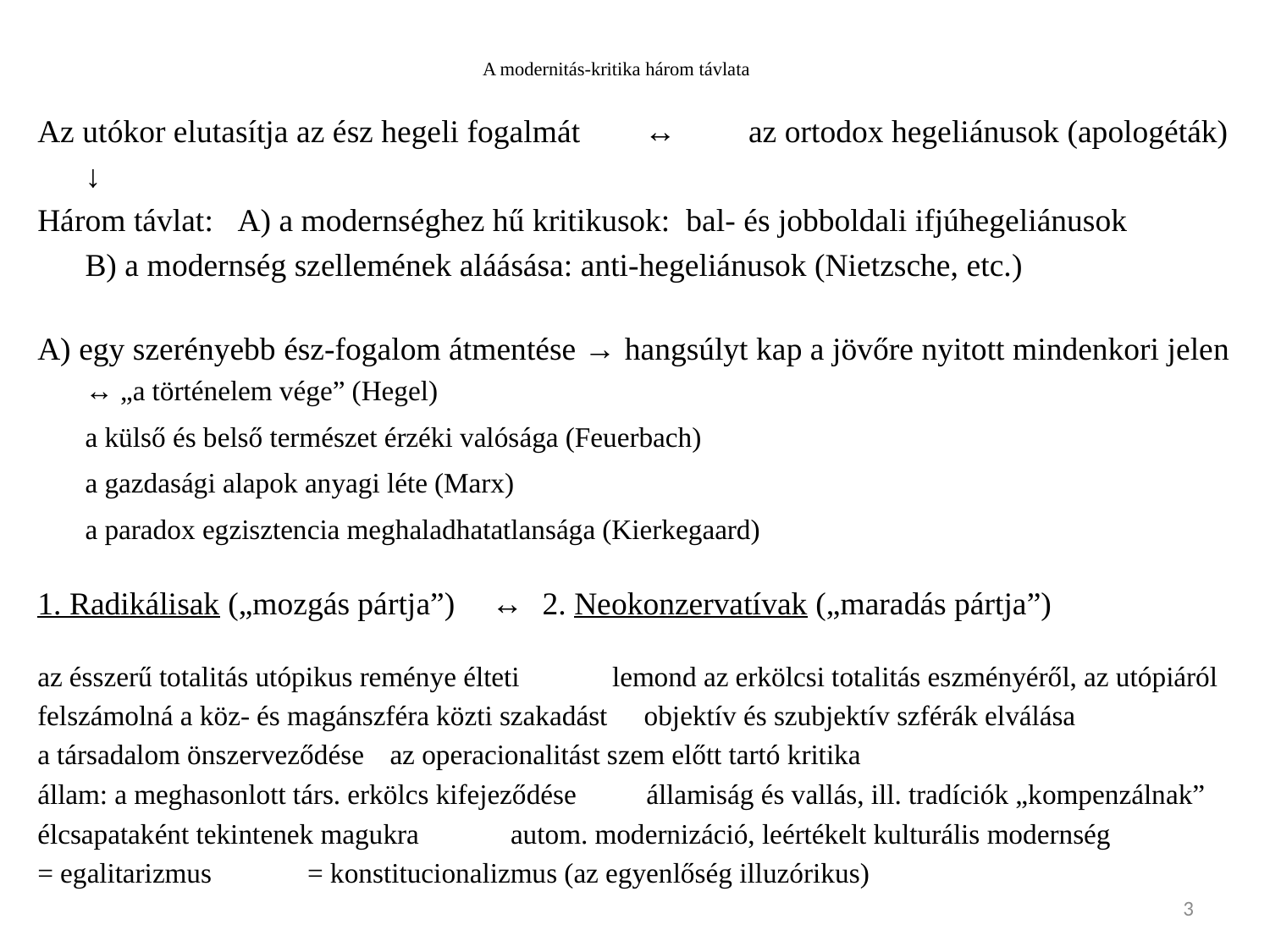

# A modernitás-kritika három távlata

Az utókor elutasítja az ész hegeli fogalmát        ↔         az ortodox hegeliánusok (apologéták)
			↓
Három távlat: 	A) a modernséghez hű kritikusok:  bal- és jobboldali ifjúhegeliánusok
    			B) a modernség szellemének aláásása: anti-hegeliánusok (Nietzsche, etc.)

A) egy szerényebb ész-fogalom átmentése → hangsúlyt kap a jövőre nyitott mindenkori jelen 						↔ „a történelem vége” (Hegel)
					a külső és belső természet érzéki valósága (Feuerbach)
					a gazdasági alapok anyagi léte (Marx)
					a paradox egzisztencia meghaladhatatlansága (Kierkegaard)

1. Radikálisak („mozgás pártja”) 	↔  	2. Neokonzervatívak („maradás pártja”)

az ésszerű totalitás utópikus reménye élteti	          lemond az erkölcsi totalitás eszményéről, az utópiáról
felszámolná a köz- és magánszféra közti szakadást	objektív és szubjektív szférák elválása
a társadalom önszerveződése 			az operacionalitást szem előtt tartó kritika
állam: a meghasonlott társ. erkölcs kifejeződése          államiság és vallás, ill. tradíciók „kompenzálnak”
élcsapataként tekintenek magukra 	          autom. modernizáció, leértékelt kulturális modernség
= egalitarizmus			          = konstitucionalizmus (az egyenlőség illuzórikus)

3